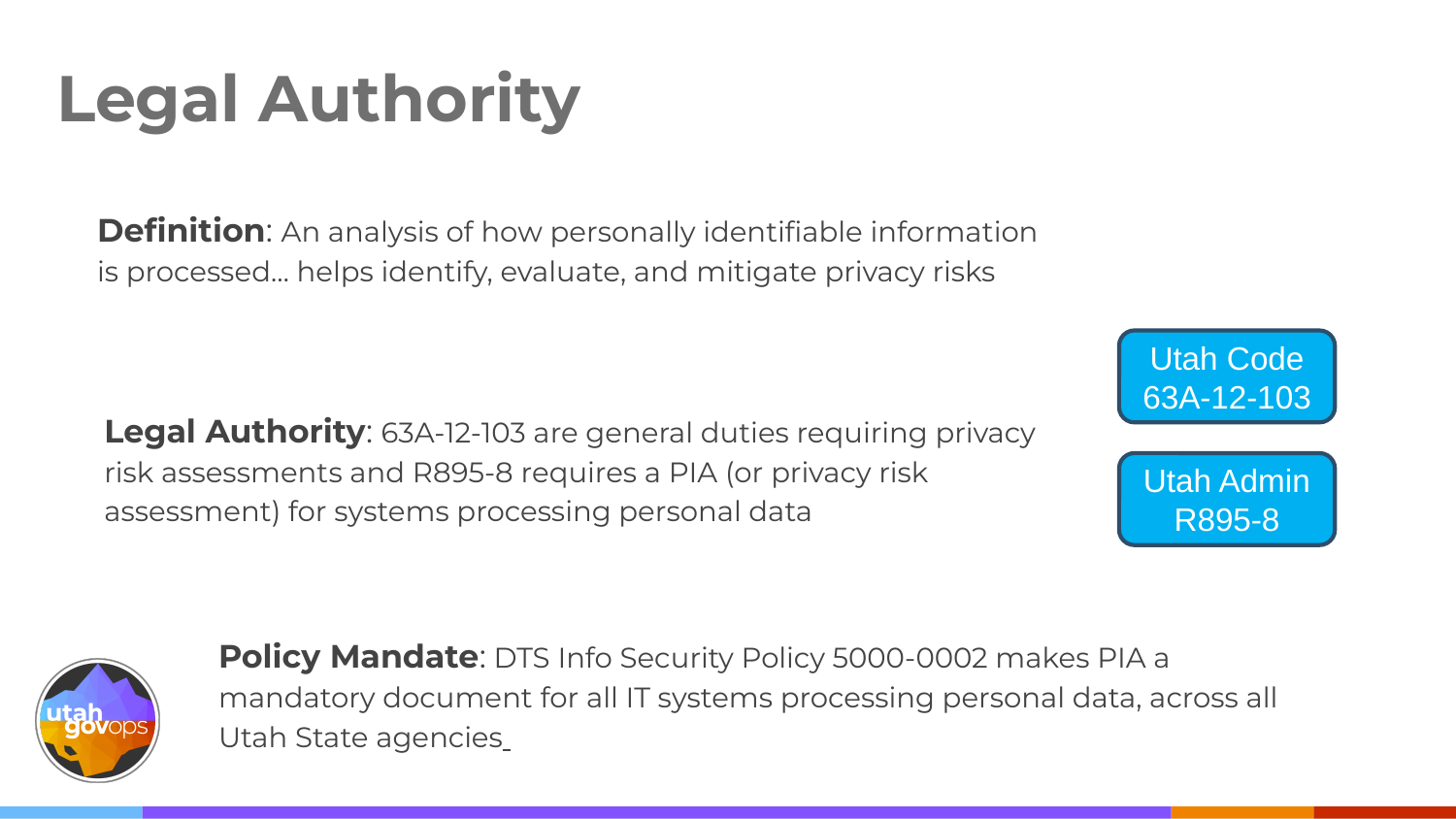

# Legal Authority
Definition: An analysis of how personally identifiable information is processed… helps identify, evaluate, and mitigate privacy risks

Utah Code 63A-12-103
Legal Authority: 63A-12-103 are general duties requiring privacy risk assessments and R895-8 requires a PIA (or privacy risk assessment) for systems processing personal data

Utah Admin R895-8
Policy Mandate: DTS Info Security Policy 5000-0002 makes PIA a mandatory document for all IT systems processing personal data, across all Utah State agencies